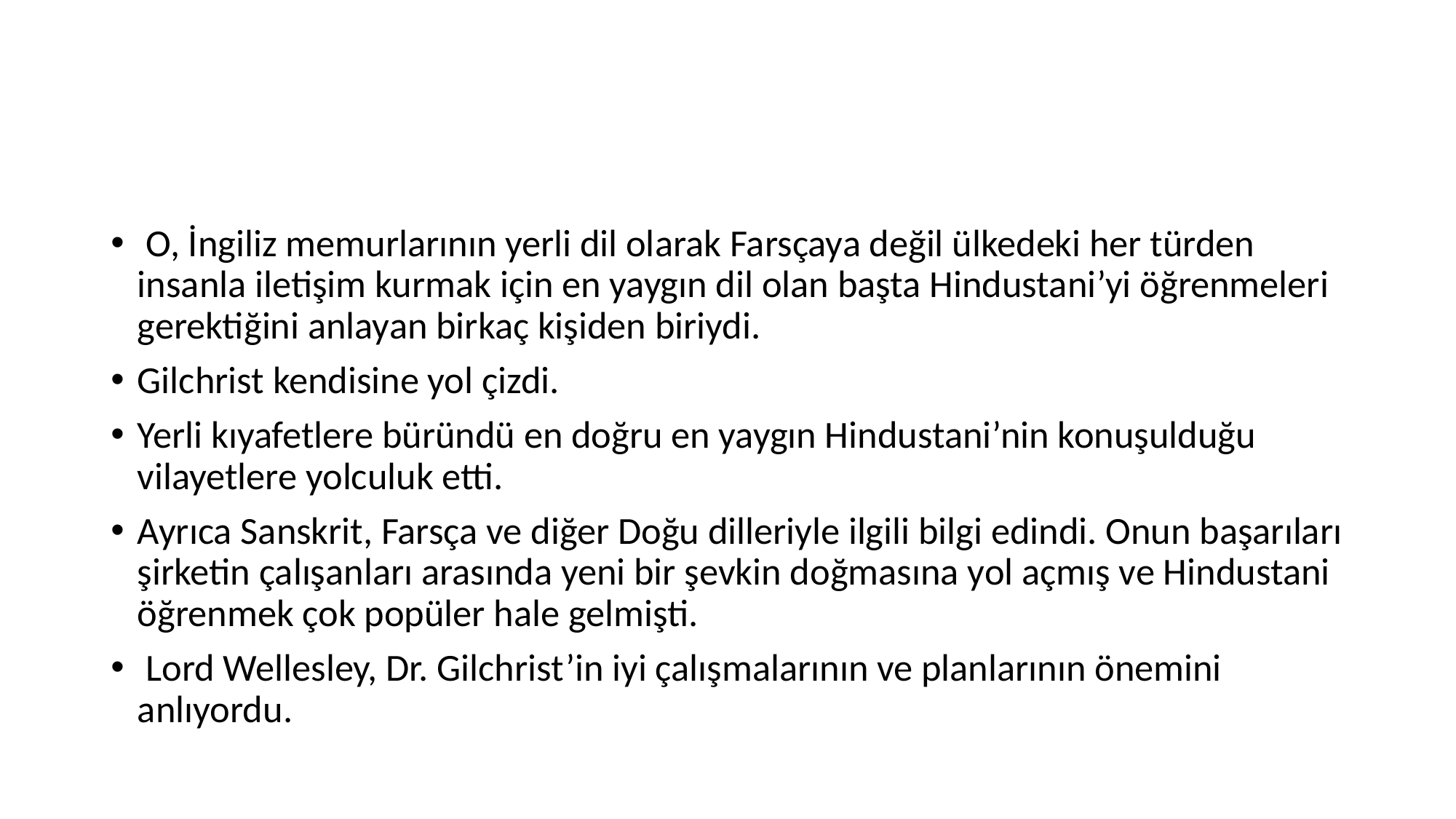

#
 O, İngiliz memurlarının yerli dil olarak Farsçaya değil ülkedeki her türden insanla iletişim kurmak için en yaygın dil olan başta Hindustani’yi öğrenmeleri gerektiğini anlayan birkaç kişiden biriydi.
Gilchrist kendisine yol çizdi.
Yerli kıyafetlere büründü en doğru en yaygın Hindustani’nin konuşulduğu vilayetlere yolculuk etti.
Ayrıca Sanskrit, Farsça ve diğer Doğu dilleriyle ilgili bilgi edindi. Onun başarıları şirketin çalışanları arasında yeni bir şevkin doğmasına yol açmış ve Hindustani öğrenmek çok popüler hale gelmişti.
 Lord Wellesley, Dr. Gilchrist’in iyi çalışmalarının ve planlarının önemini anlıyordu.